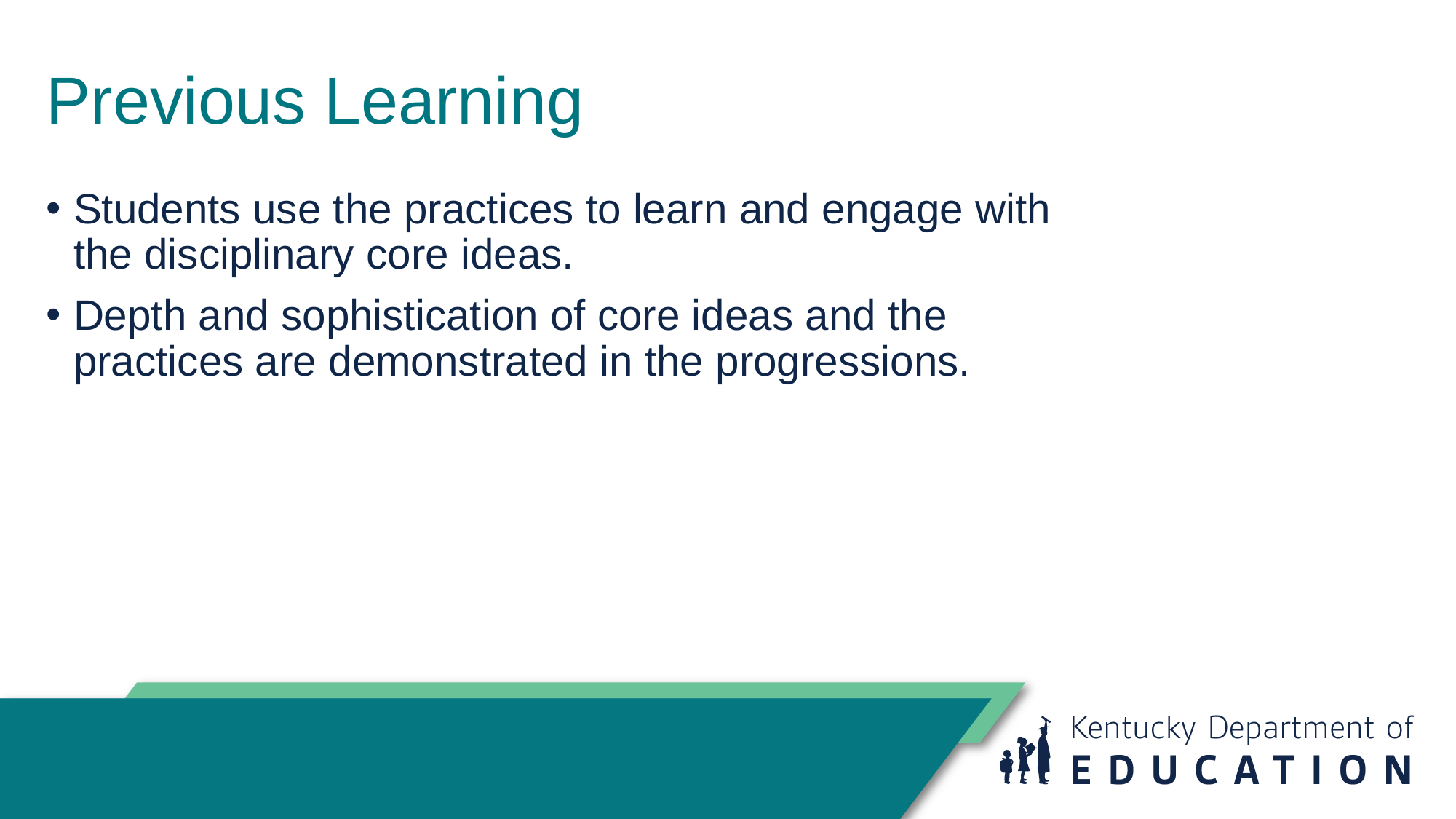

Previous Learning
Students use the practices to learn and engage with the disciplinary core ideas.
Depth and sophistication of core ideas and the practices are demonstrated in the progressions.